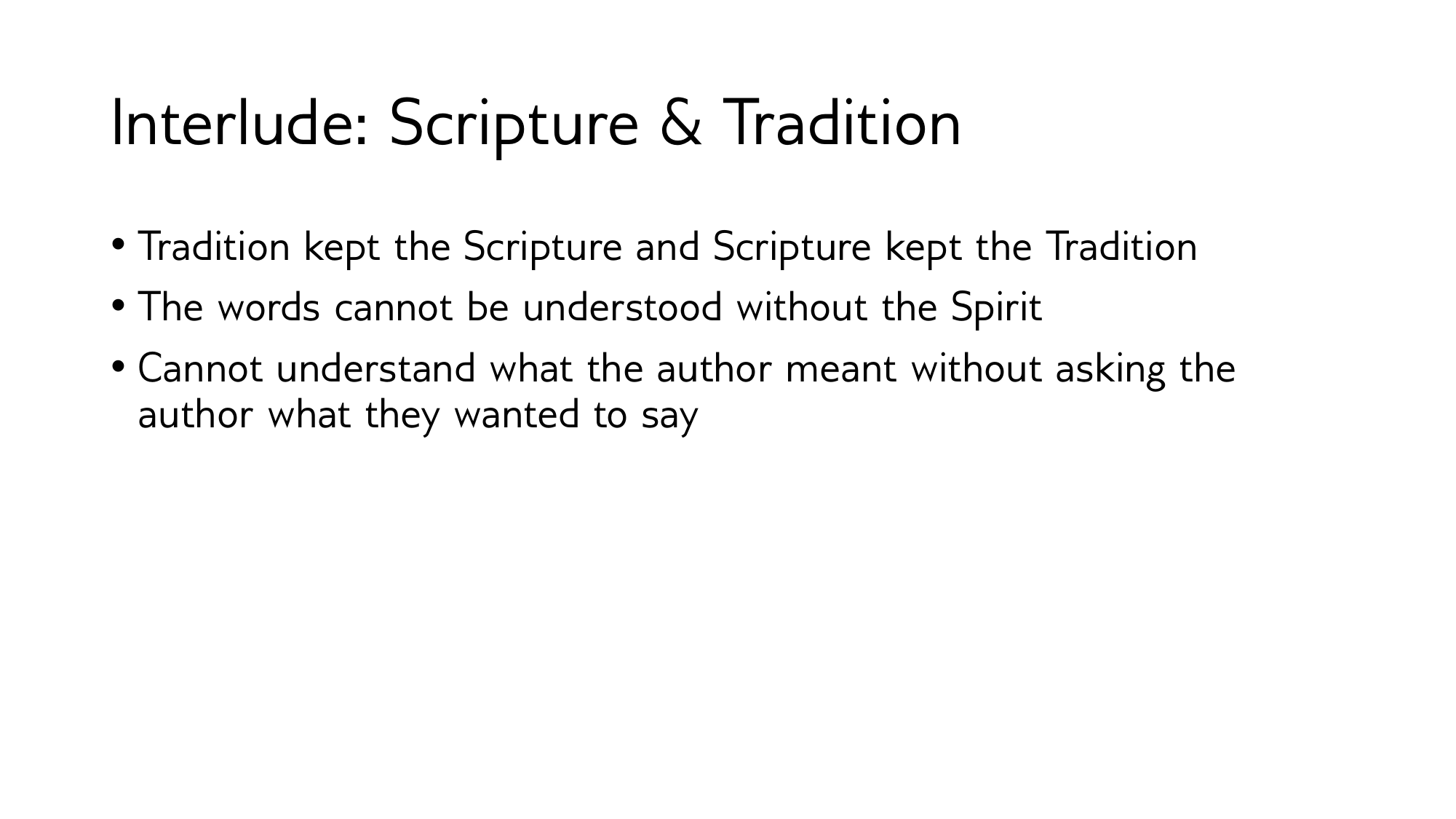

# Interlude: Scripture & Tradition
Tradition kept the Scripture and Scripture kept the Tradition
The words cannot be understood without the Spirit
Cannot understand what the author meant without asking the author what they wanted to say